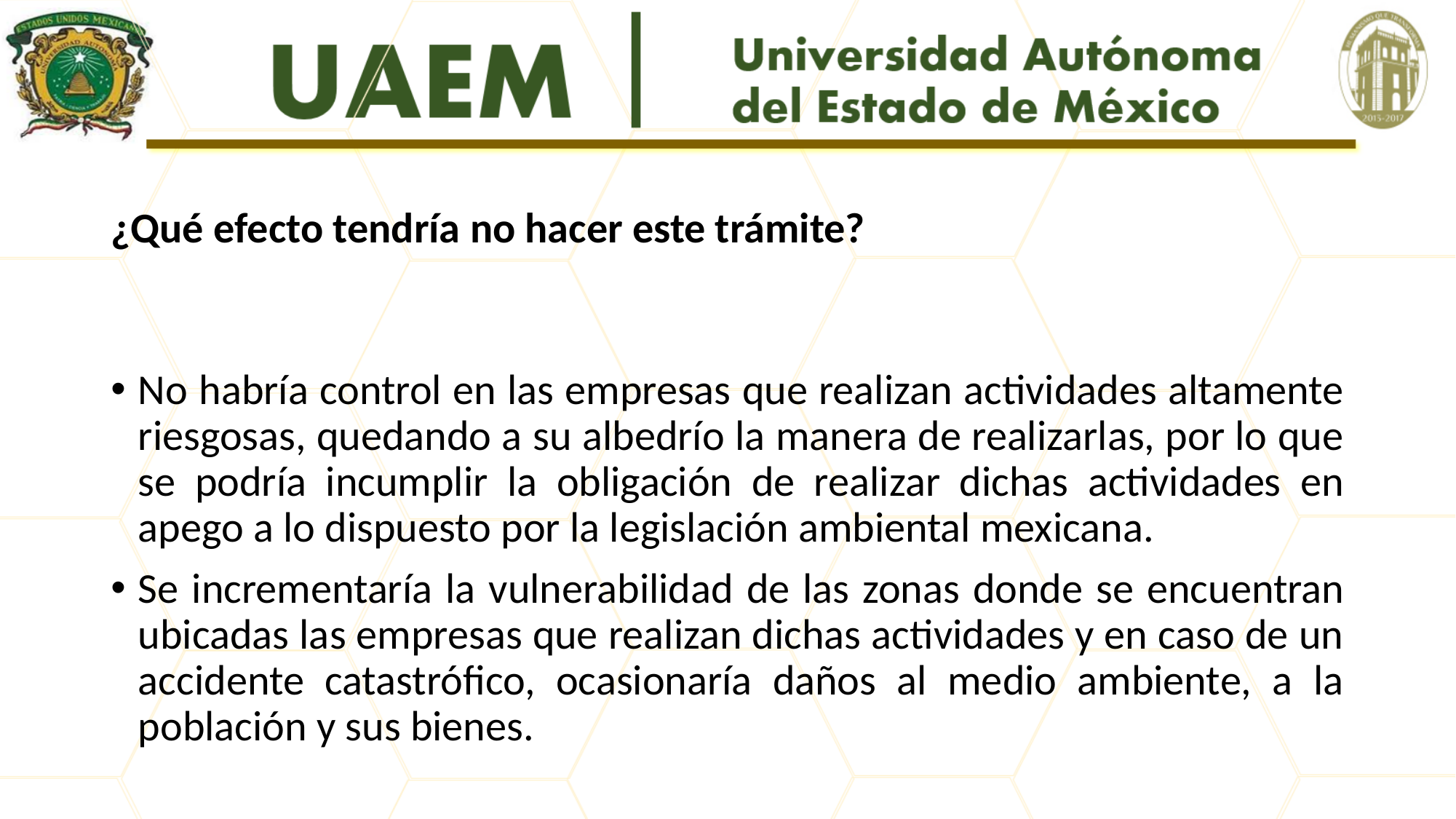

# ¿Qué efecto tendría no hacer este trámite?
No habría control en las empresas que realizan actividades altamente riesgosas, quedando a su albedrío la manera de realizarlas, por lo que se podría incumplir la obligación de realizar dichas actividades en apego a lo dispuesto por la legislación ambiental mexicana.
Se incrementaría la vulnerabilidad de las zonas donde se encuentran ubicadas las empresas que realizan dichas actividades y en caso de un accidente catastrófico, ocasionaría daños al medio ambiente, a la población y sus bienes.